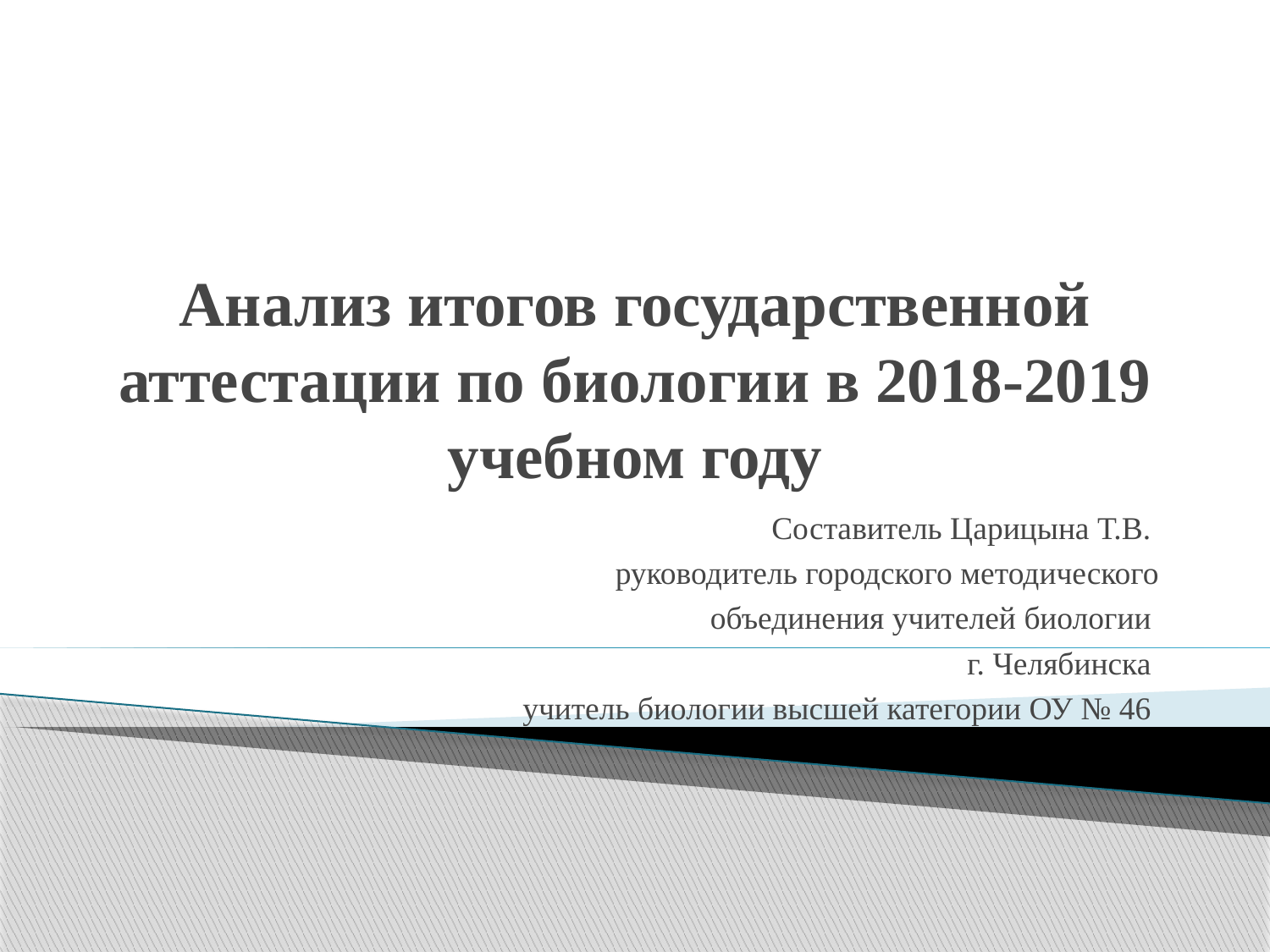

# Анализ итогов государственной аттестации по биологии в 2018-2019 учебном году
Составитель Царицына Т.В.
руководитель городского методического
 объединения учителей биологии
г. Челябинска
учитель биологии высшей категории ОУ № 46